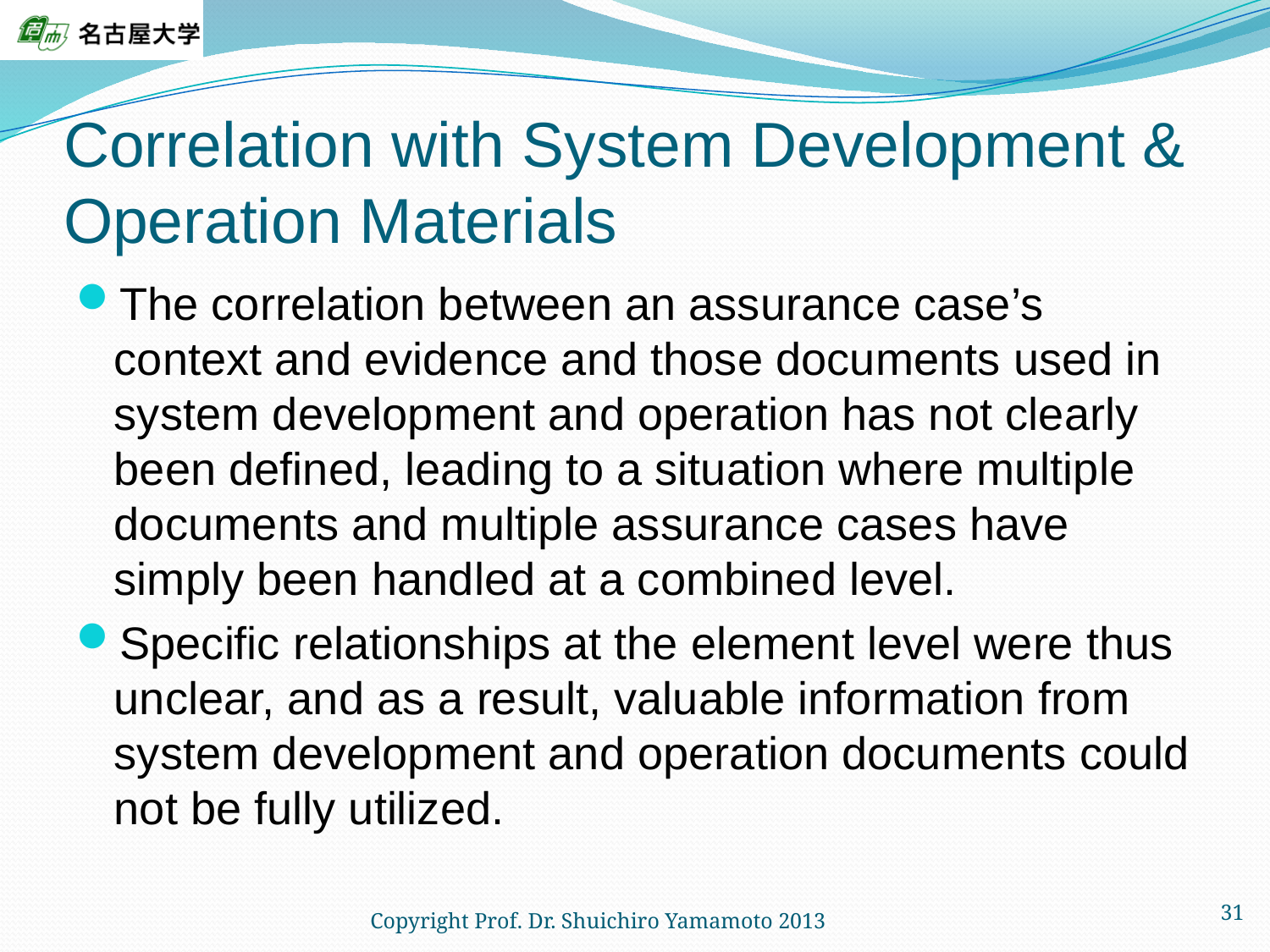

# Correlation with System Development & Operation Materials
The correlation between an assurance case’s context and evidence and those documents used in system development and operation has not clearly been defined, leading to a situation where multiple documents and multiple assurance cases have simply been handled at a combined level.
Specific relationships at the element level were thus unclear, and as a result, valuable information from system development and operation documents could not be fully utilized.
Copyright Prof. Dr. Shuichiro Yamamoto 2013
31